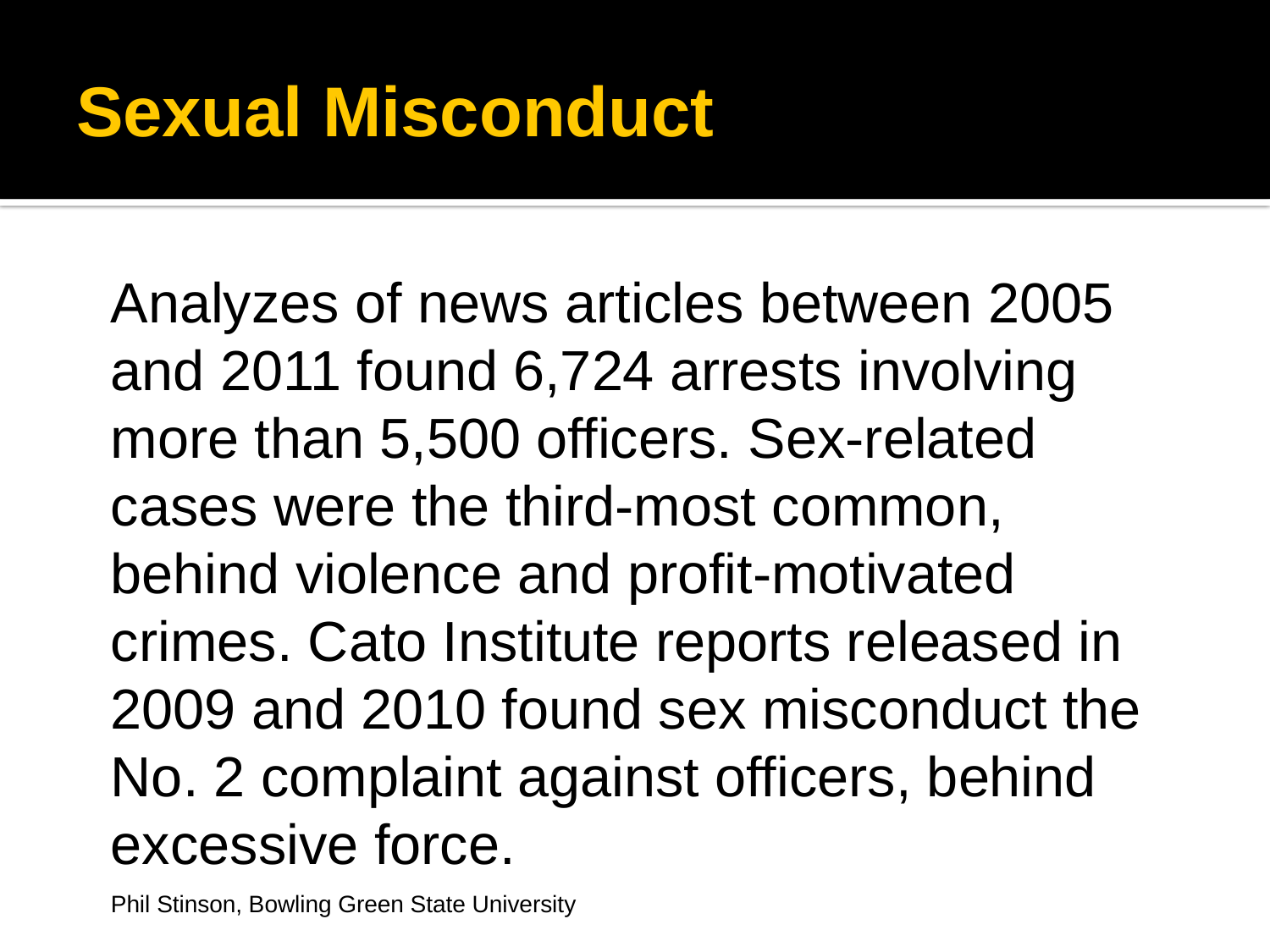

# Sexual Misconduct
Analyzes of news articles between 2005 and 2011 found 6,724 arrests involving more than 5,500 officers. Sex-related cases were the third-most common, behind violence and profit-motivated crimes. Cato Institute reports released in 2009 and 2010 found sex misconduct the No. 2 complaint against officers, behind excessive force.
Phil Stinson, Bowling Green State University